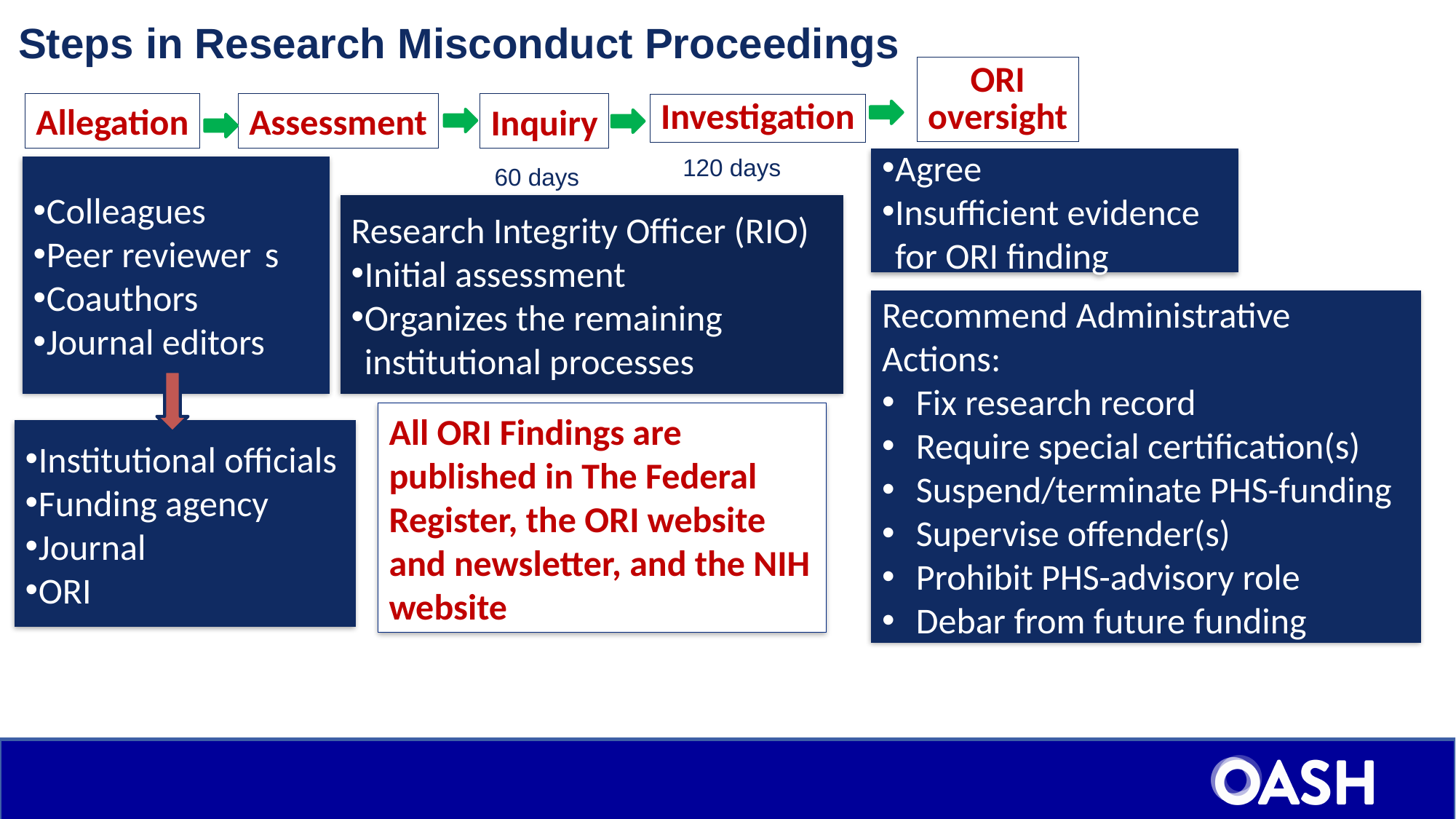

# Steps in Research Misconduct Proceedings
ORI
oversight
Allegation
Assessment
Inquiry
Investigation

120 days
Agree
Insufficient evidence for ORI finding
Colleagues
Peer reviewer	s
Coauthors
Journal editors
60 days
Research Integrity Officer (RIO)
Initial assessment
Organizes the remaining institutional processes
Recommend Administrative Actions:
Fix research record
Require special certification(s)
Suspend/terminate PHS-funding
Supervise offender(s)
Prohibit PHS-advisory role
Debar from future funding

All ORI Findings are published in The Federal Register, the ORI website and newsletter, and the NIH website
Institutional officials
Funding agency
Journal
ORI